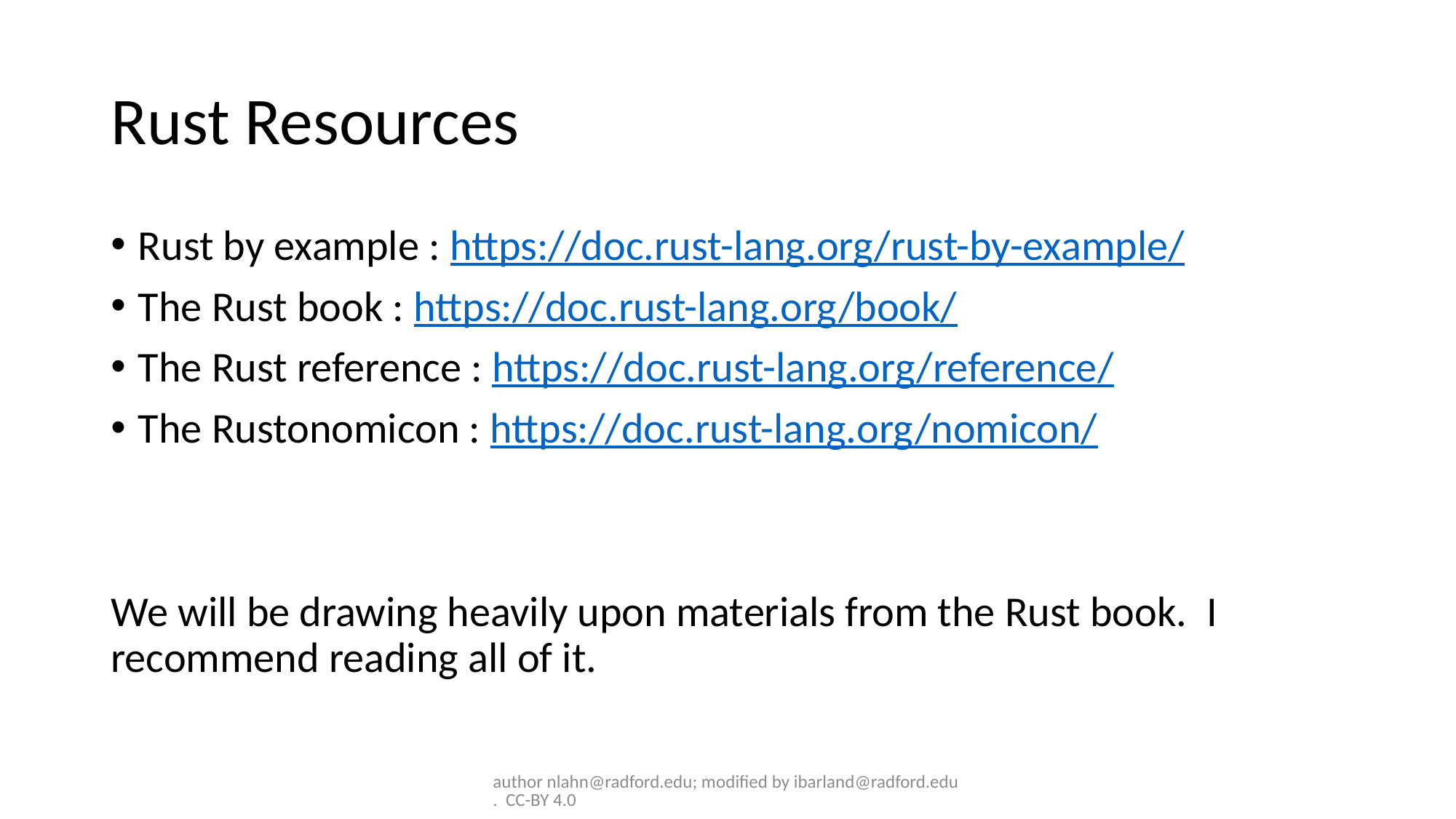

# Rust Resources
Rust by example : https://doc.rust-lang.org/rust-by-example/
The Rust book : https://doc.rust-lang.org/book/
The Rust reference : https://doc.rust-lang.org/reference/
The Rustonomicon : https://doc.rust-lang.org/nomicon/

We will be drawing heavily upon materials from the Rust book.  I recommend reading all of it.
author nlahn@radford.edu; modified by ibarland@radford.edu.  CC-BY 4.0